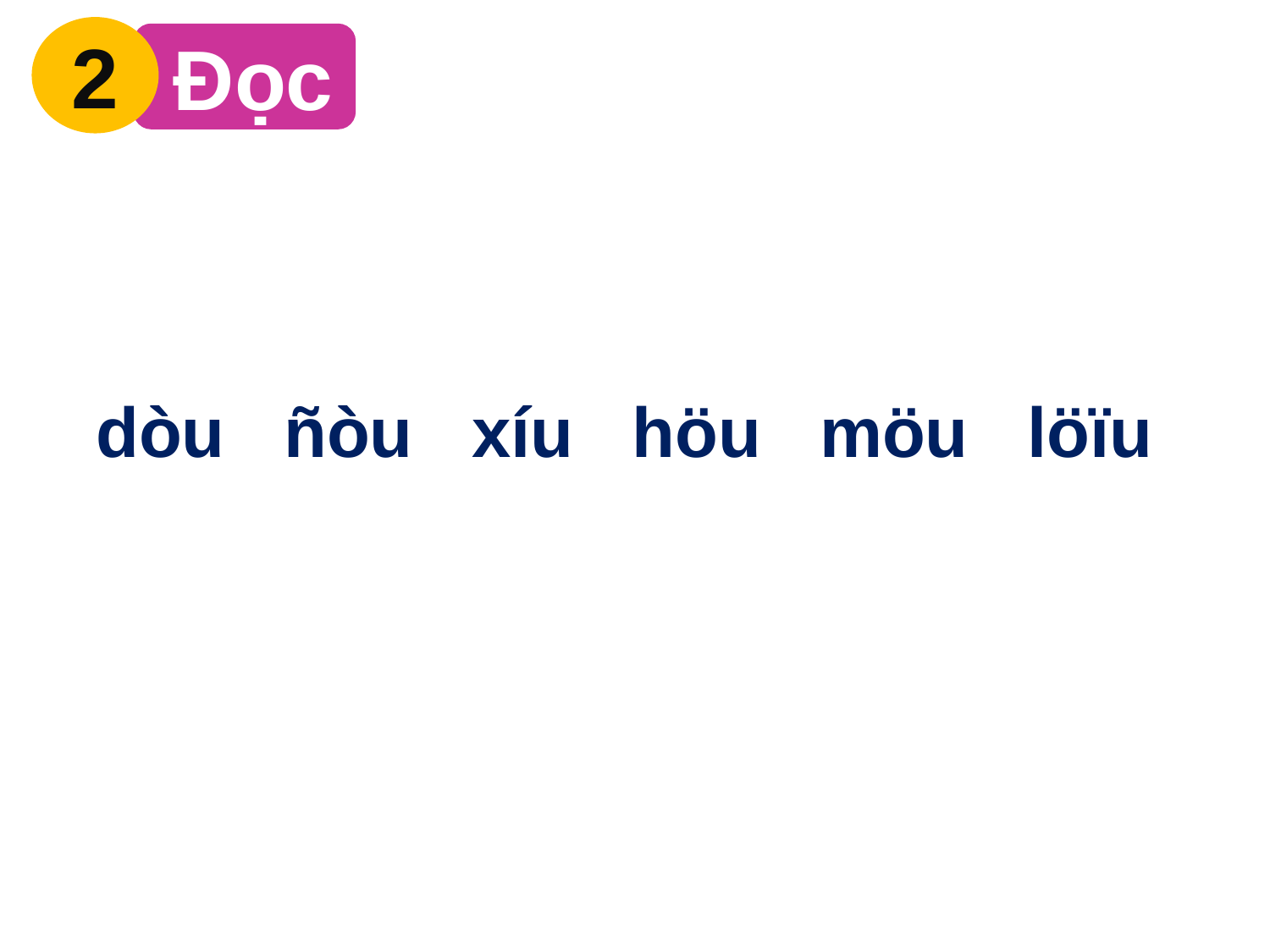

2
 Đọc
dòu   ñòu   xíu   höu   möu   löïu